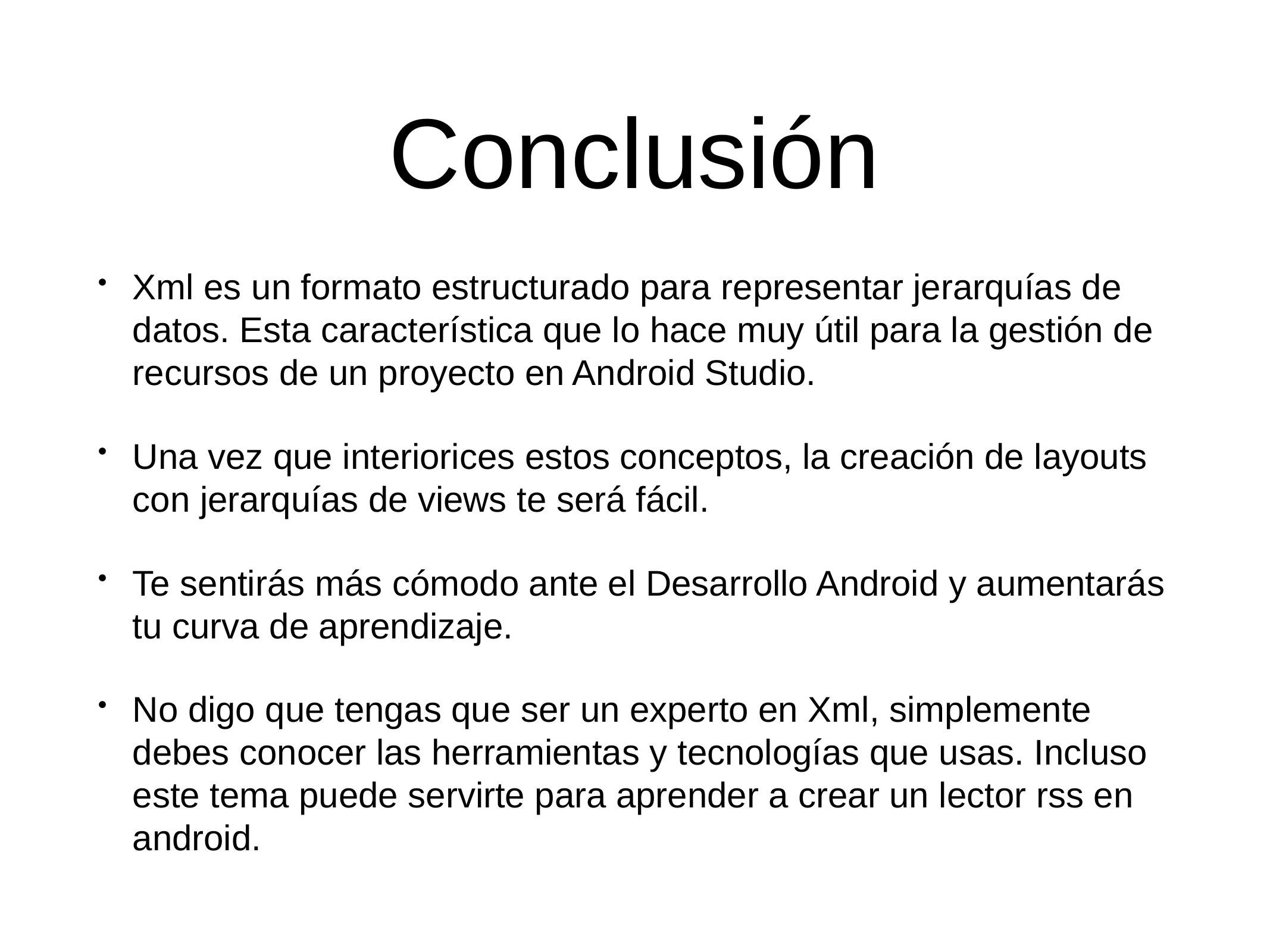

# Conclusión
Xml es un formato estructurado para representar jerarquías de datos. Esta característica que lo hace muy útil para la gestión de recursos de un proyecto en Android Studio.
Una vez que interiorices estos conceptos, la creación de layouts con jerarquías de views te será fácil.
Te sentirás más cómodo ante el Desarrollo Android y aumentarás tu curva de aprendizaje.
No digo que tengas que ser un experto en Xml, simplemente debes conocer las herramientas y tecnologías que usas. Incluso este tema puede servirte para aprender a crear un lector rss en android.